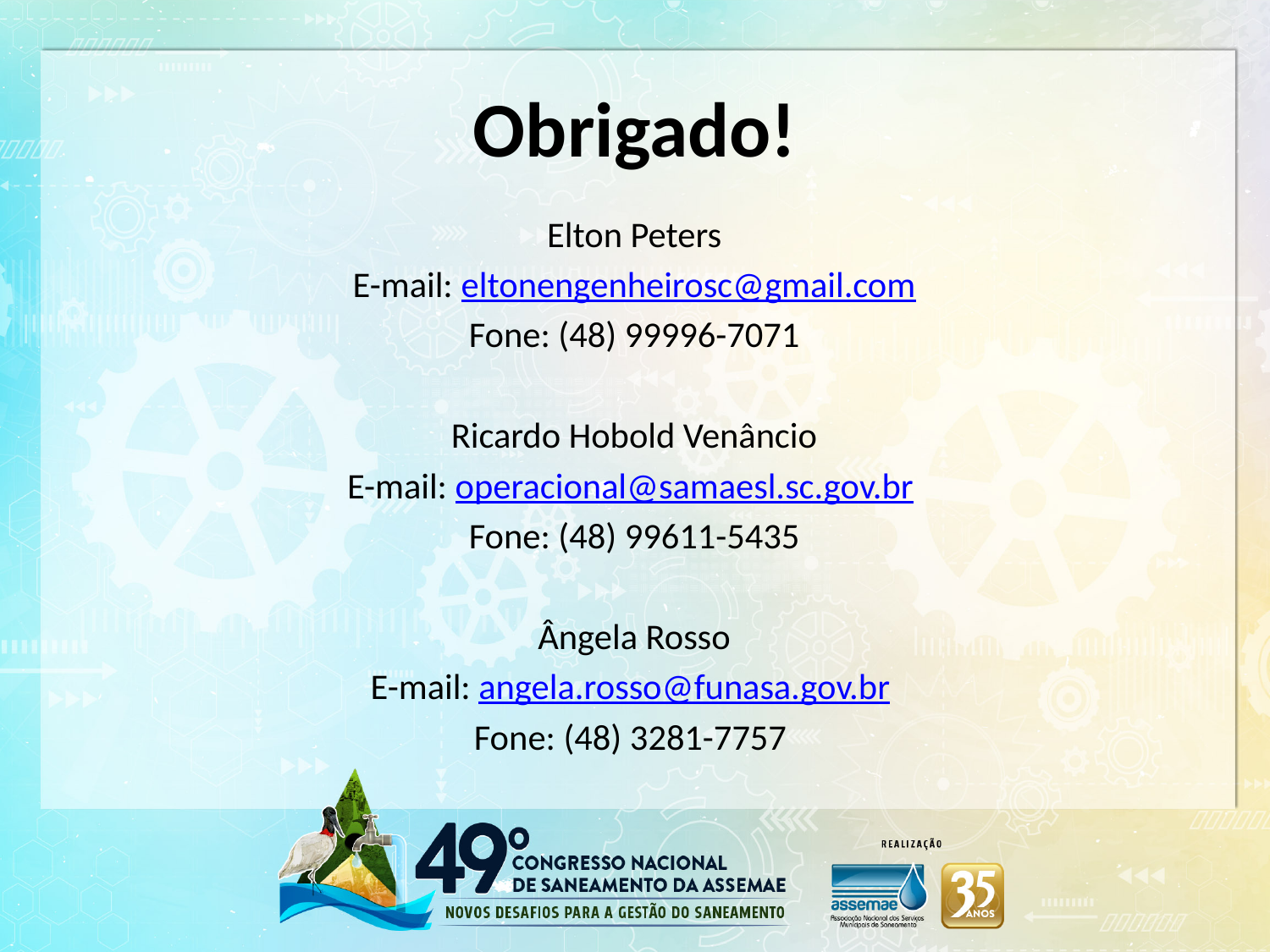

# Obrigado!
Elton Peters
E-mail: eltonengenheirosc@gmail.com
Fone: (48) 99996-7071

Ricardo Hobold Venâncio
E-mail: operacional@samaesl.sc.gov.br
Fone: (48) 99611-5435

Ângela Rosso
E-mail: angela.rosso@funasa.gov.br
Fone: (48) 3281-7757